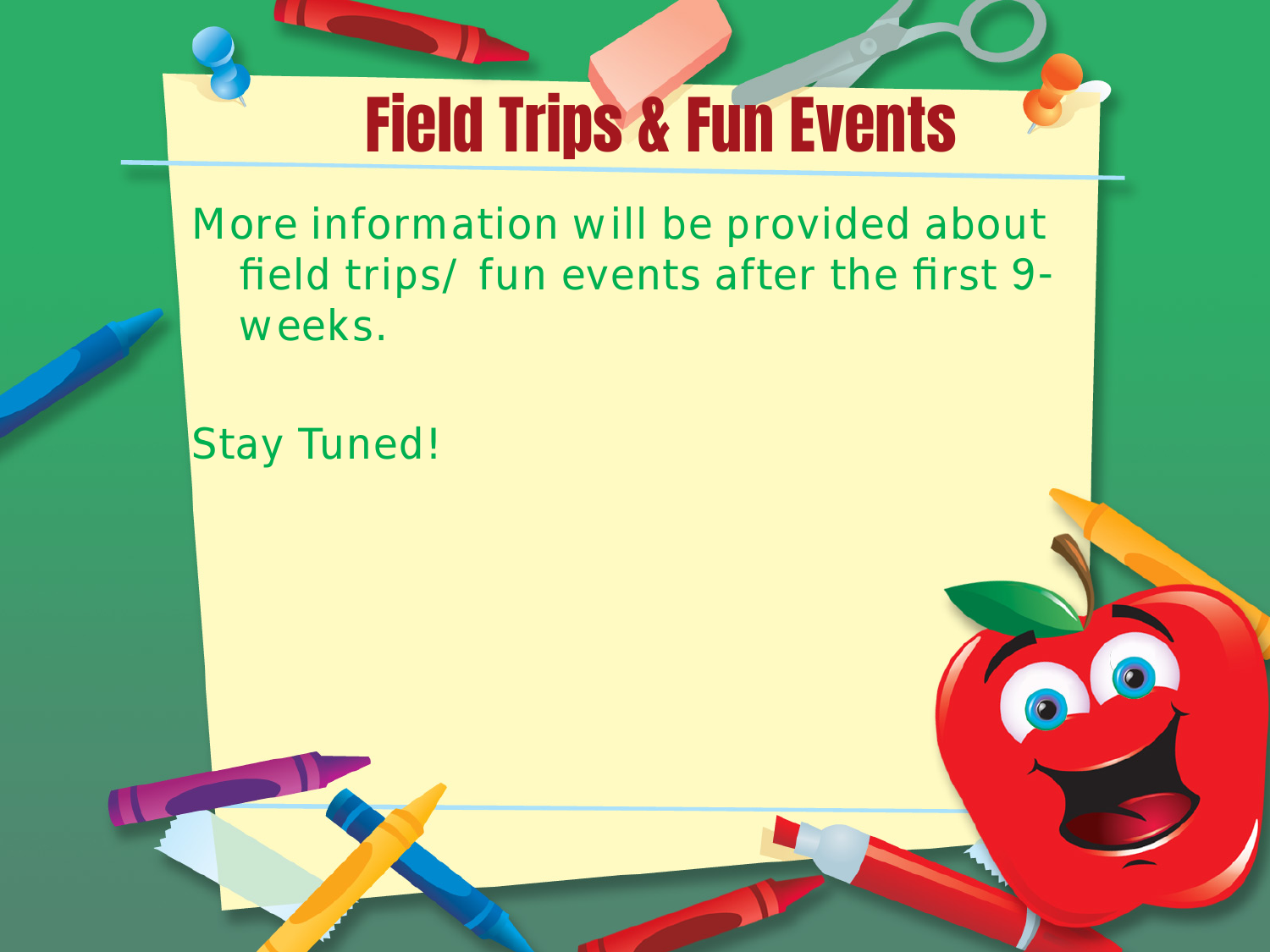

# Field Trips & Fun Events
More information will be provided about field trips/ fun events after the first 9-weeks.

Stay Tuned!